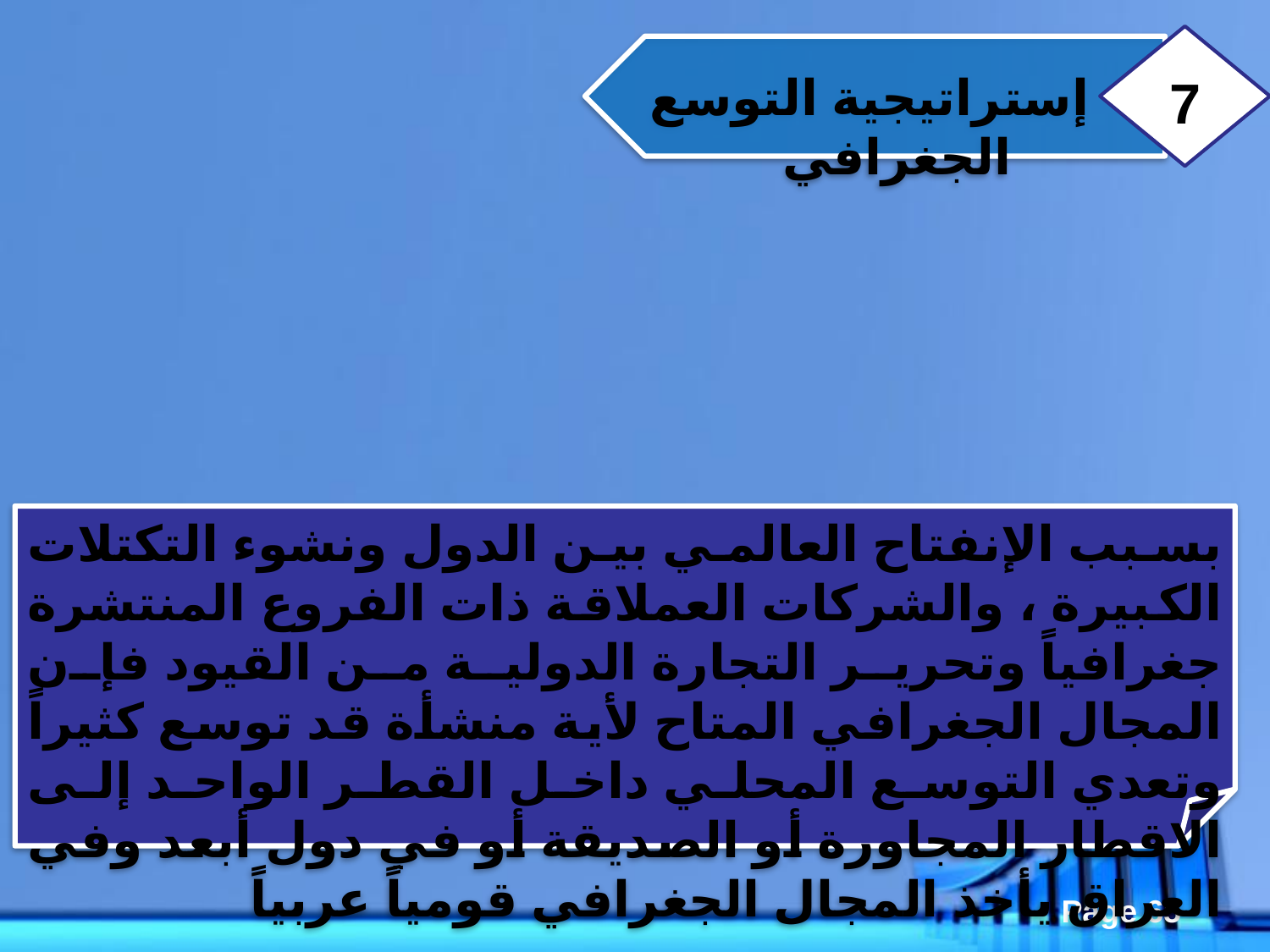

7

   إستراتيجية التوسع الجغرافي
بسبب الإنفتاح العالمي بين الدول ونشوء التكتلات الكبيرة ، والشركات العملاقة ذات الفروع المنتشرة جغرافياً وتحرير التجارة الدولية من القيود فإن المجال الجغرافي المتاح لأية منشأة قد توسع كثيراً وتعدي التوسع المحلي داخل القطر الواحد إلى الاقطار المجاورة أو الصديقة أو في دول أبعد وفي العراق يأخذ المجال الجغرافي قومياً عربياً